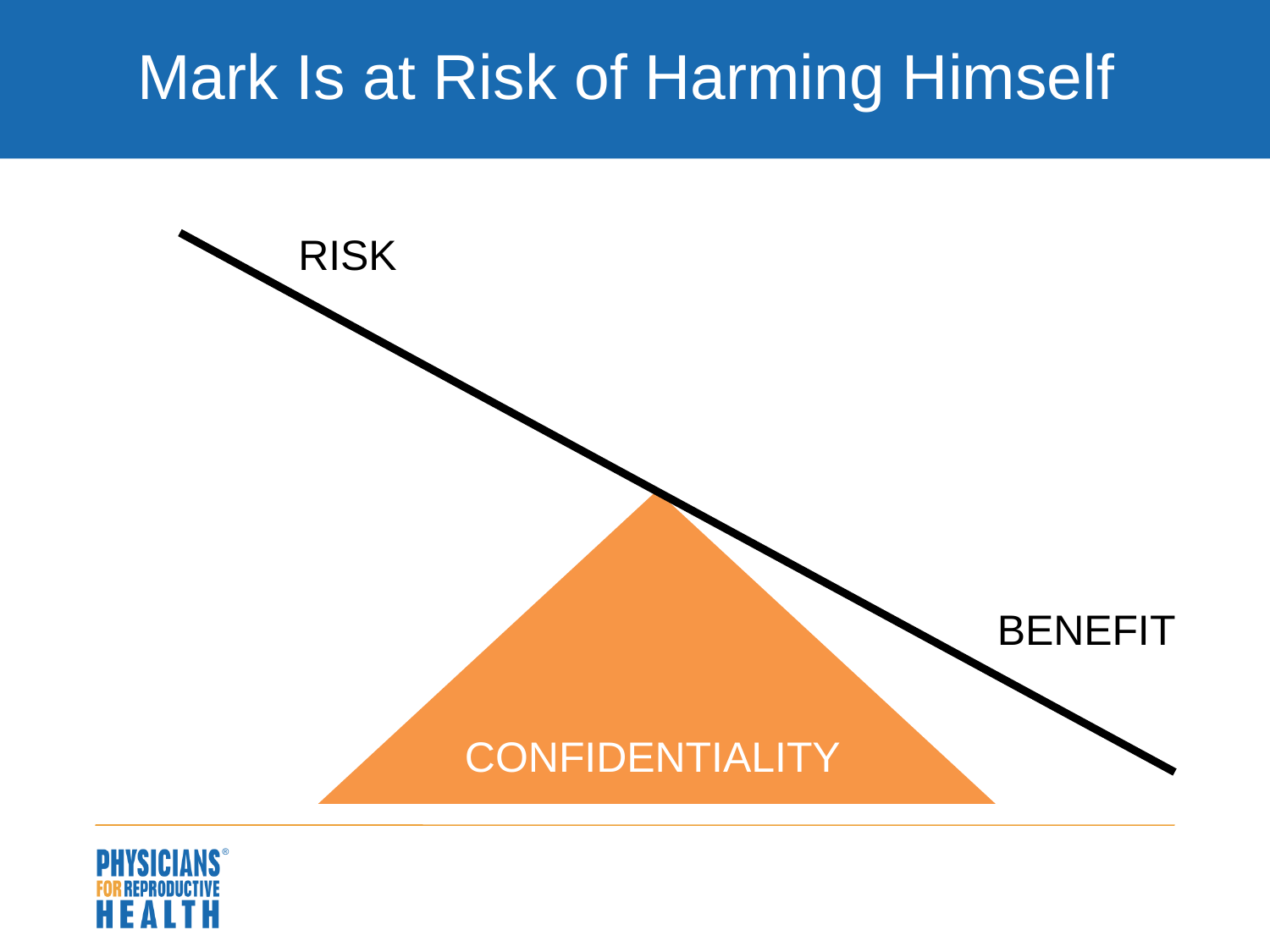

# Mark Is at Risk of Harming Himself
RISK

BENEFIT
CONFIDENTIALITY